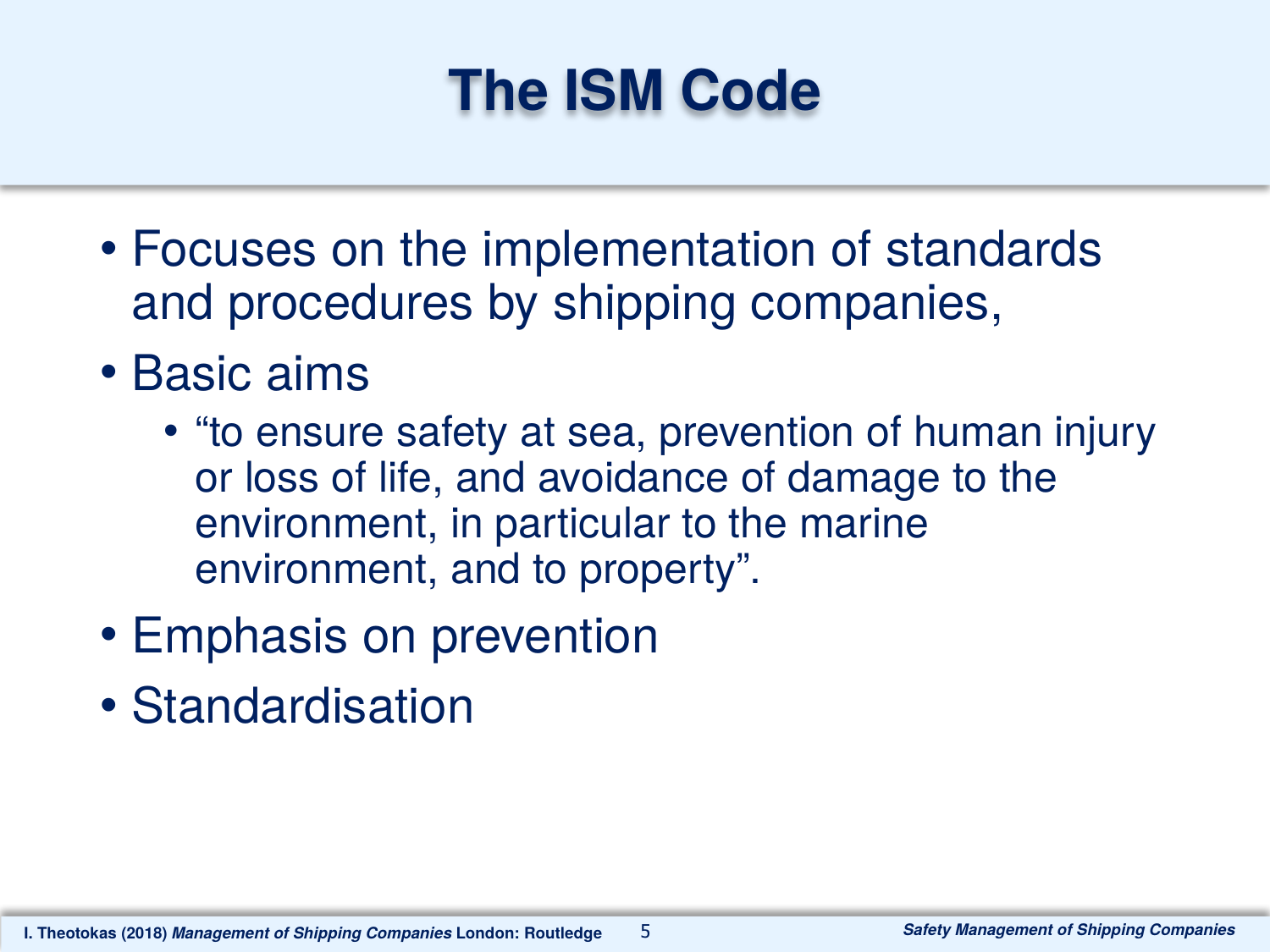

# The ISM Code
Focuses on the implementation of standards and procedures by shipping companies,
Basic aims
“to ensure safety at sea, prevention of human injury or loss of life, and avoidance of damage to the environment, in particular to the marine environment, and to property”.
Emphasis on prevention
Standardisation
5
Safety Management of Shipping Companies